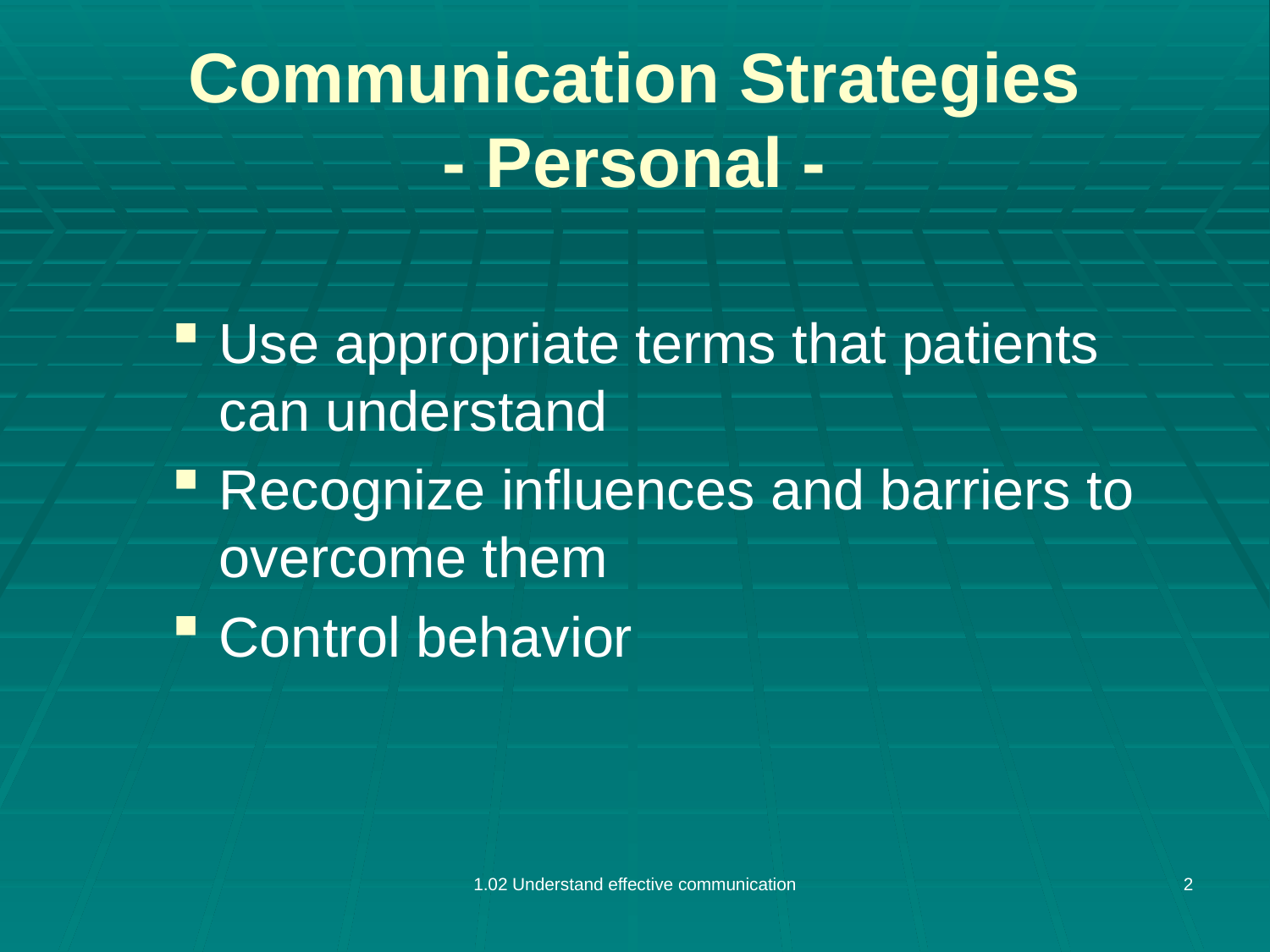

# Communication Strategies - Personal -

Use appropriate terms that patients can understand
Recognize influences and barriers to overcome them
Control behavior
1.02 Understand effective communication
2